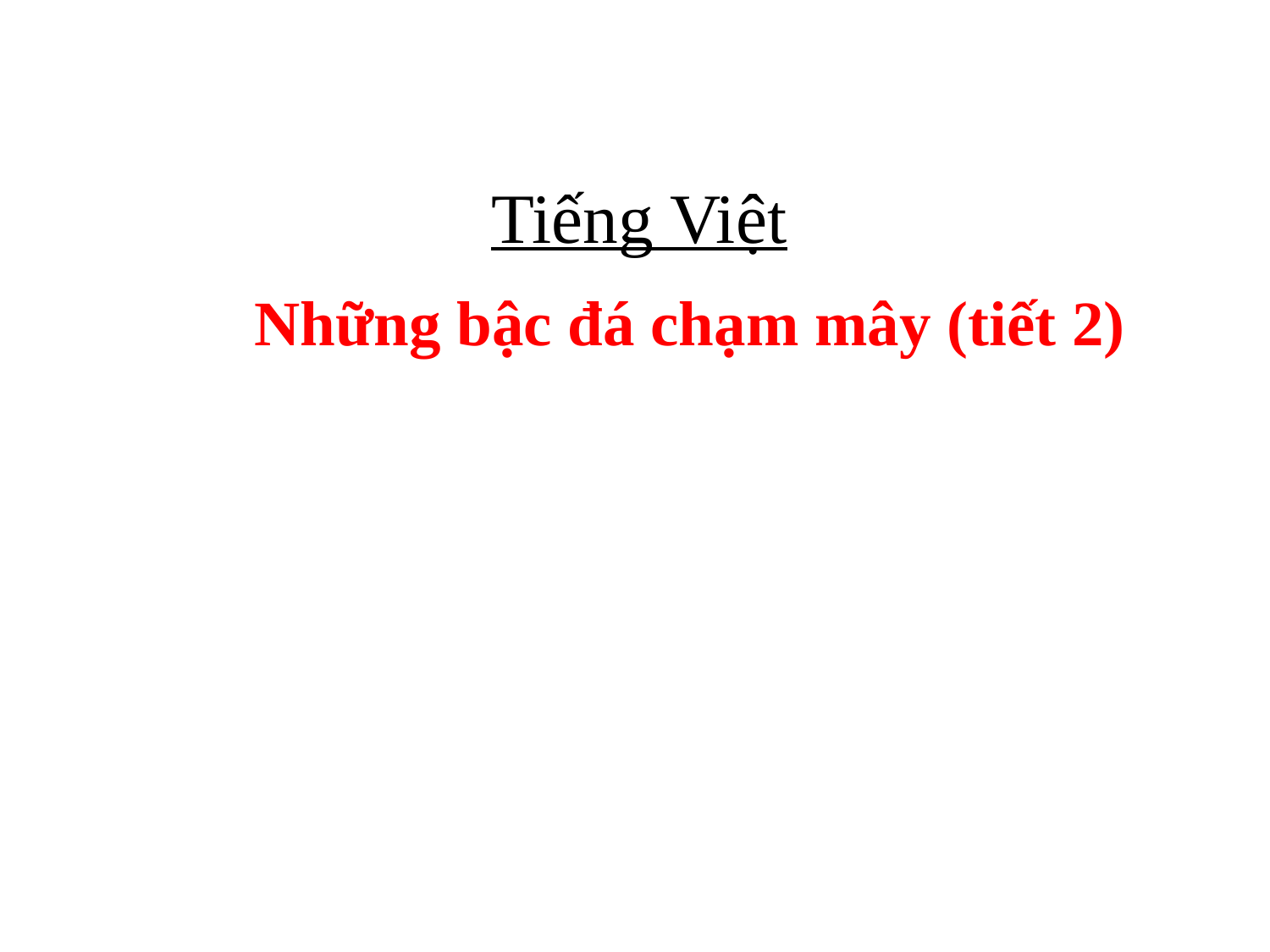

#
Tiếng Việt
Những bậc đá chạm mây (tiết 2)